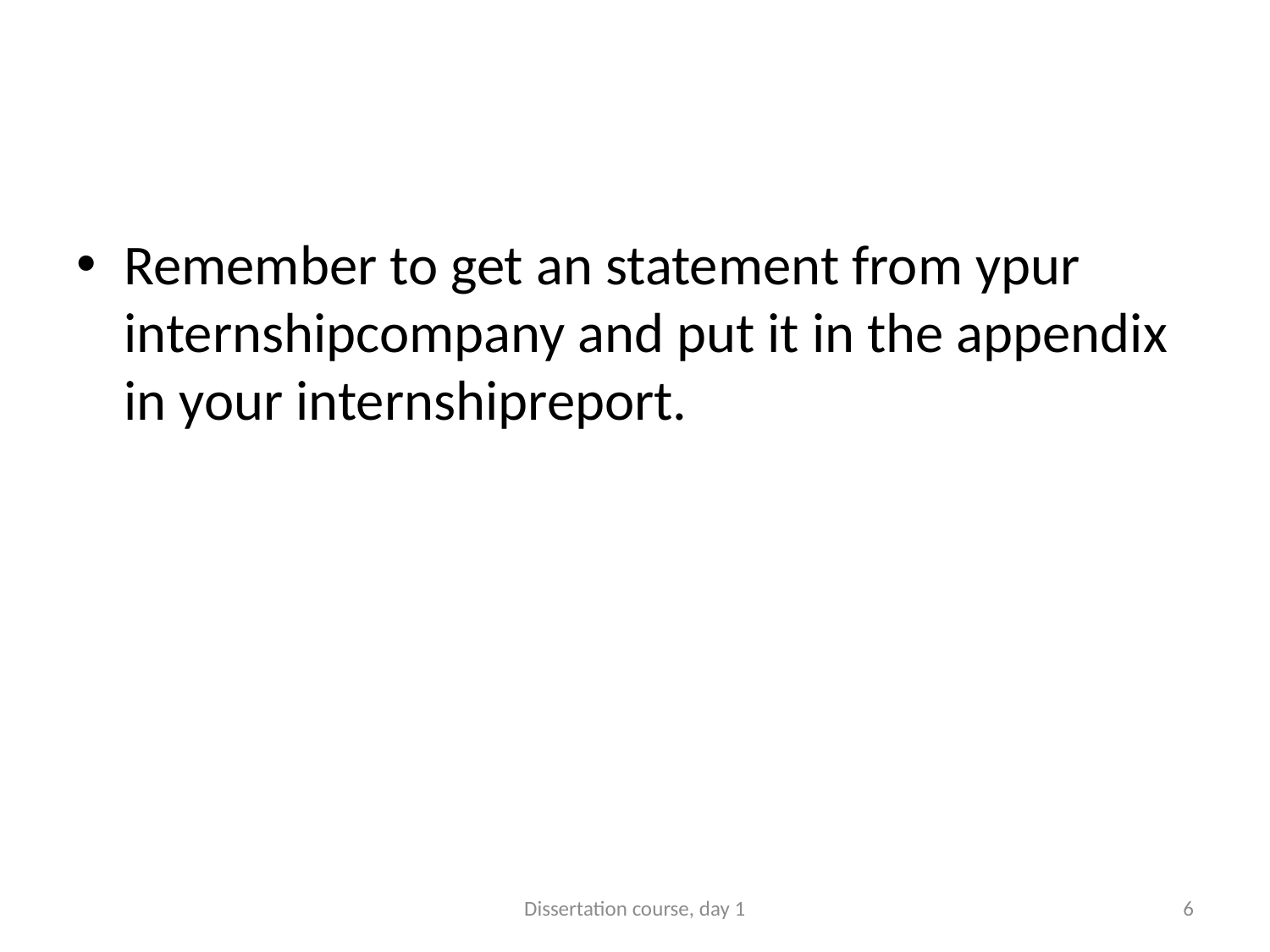

#
Remember to get an statement from ypur internshipcompany and put it in the appendix in your internshipreport.
Dissertation course, day 1
6